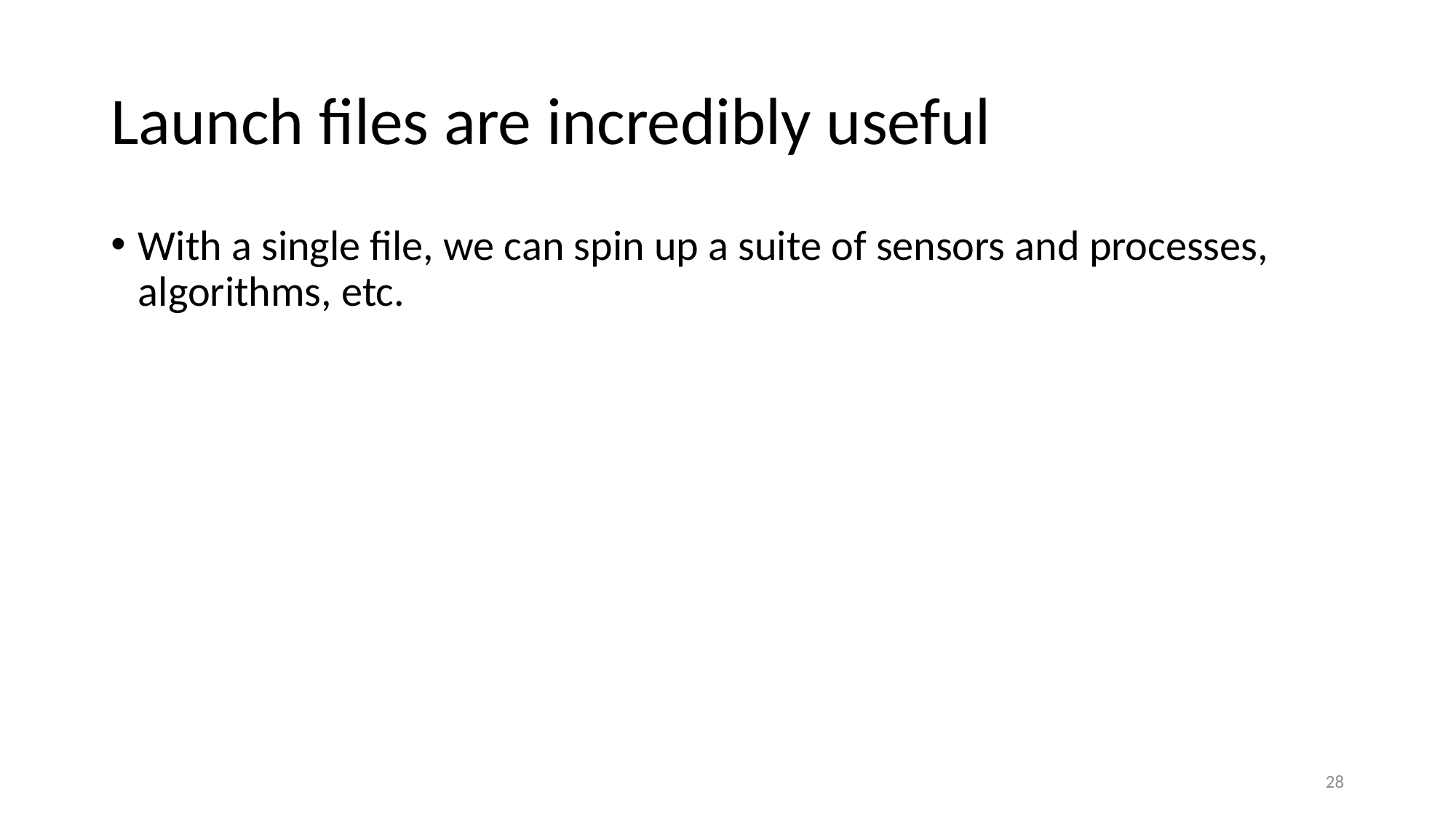

# Launch files are incredibly useful
With a single file, we can spin up a suite of sensors and processes, algorithms, etc.
28